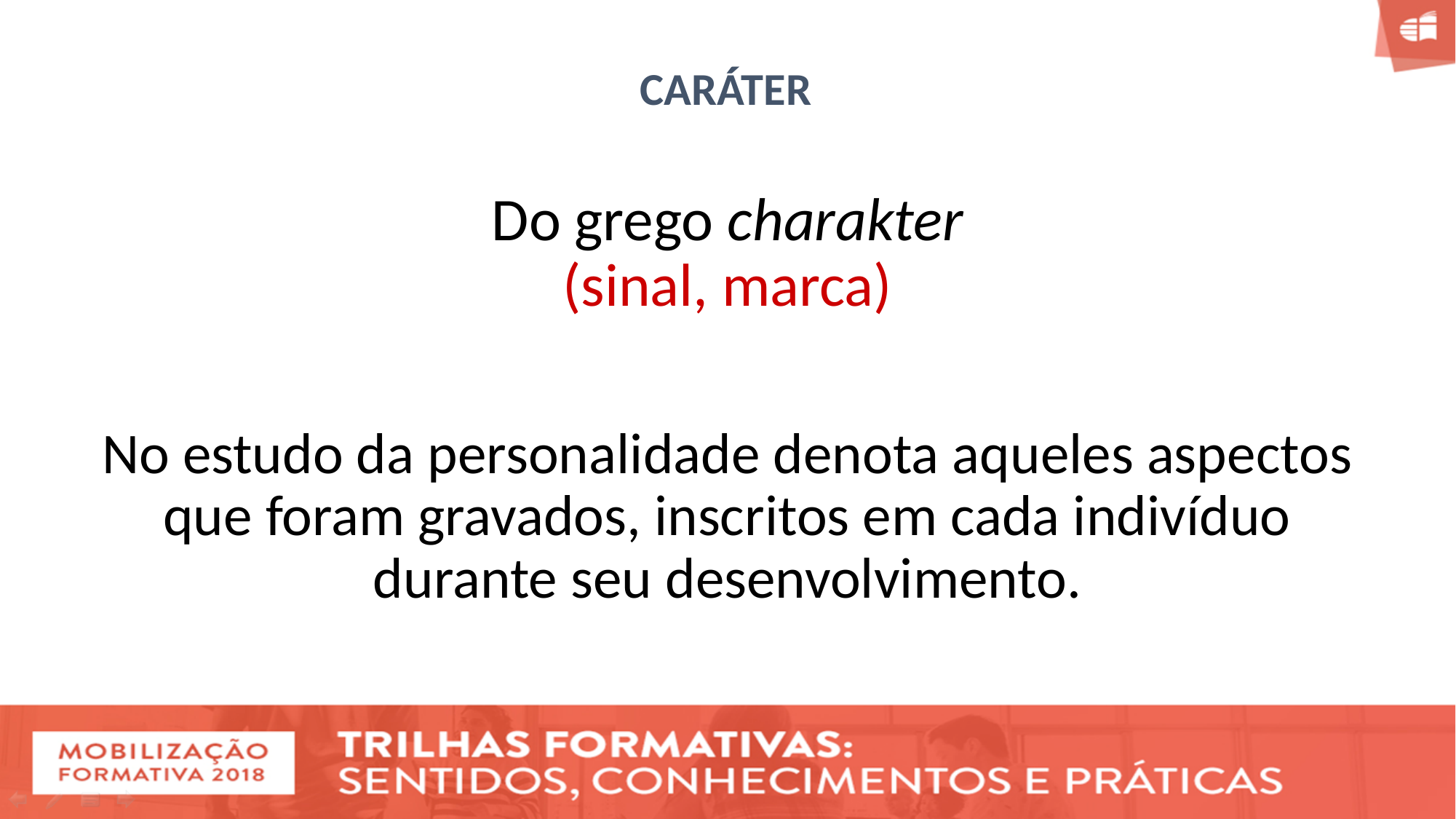

CARÁTER
# Do grego charakter (sinal, marca) No estudo da personalidade denota aqueles aspectos que foram gravados, inscritos em cada indivíduo durante seu desenvolvimento.